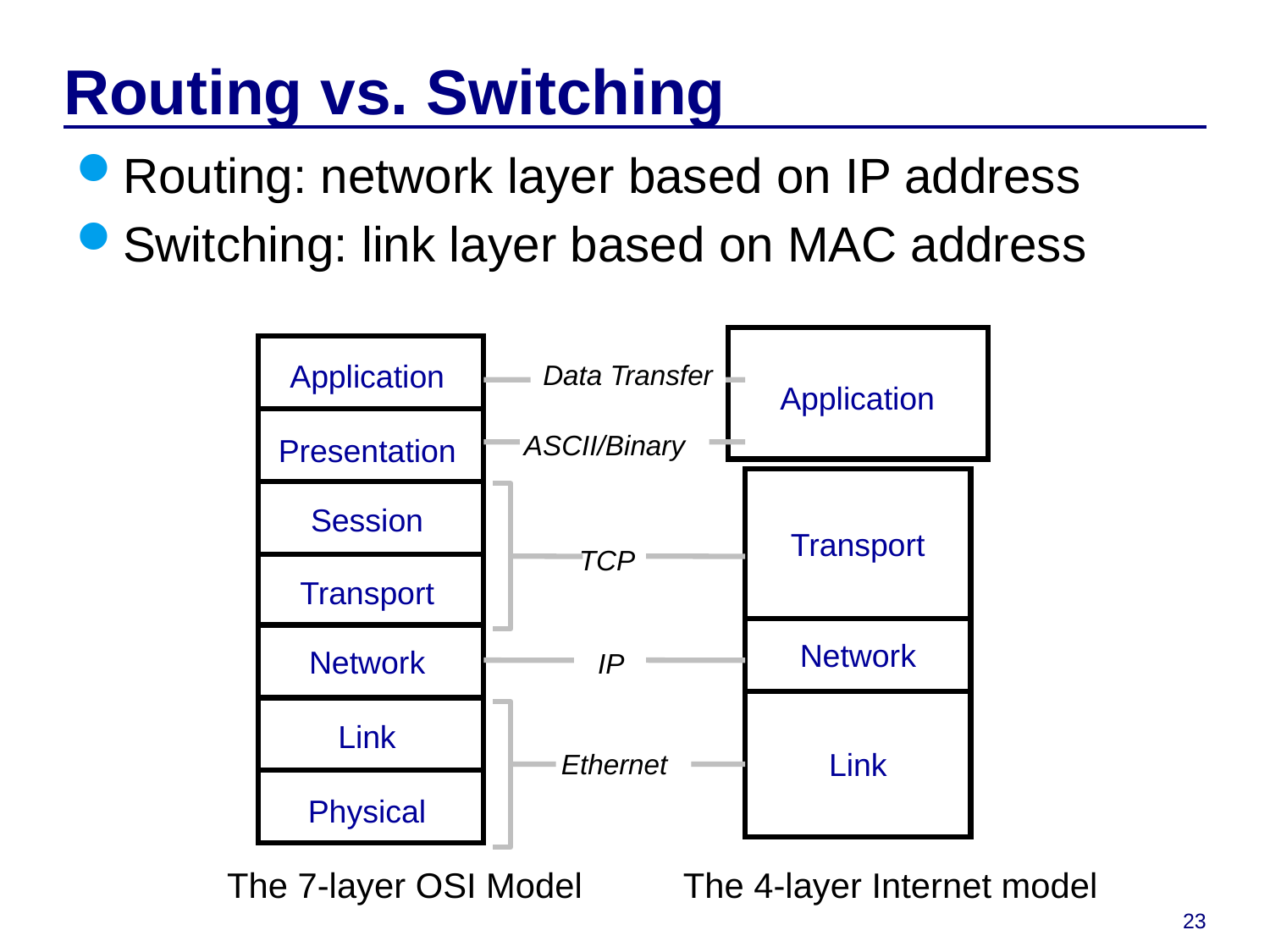

# Routing vs. Switching
Routing: network layer based on IP address
Switching: link layer based on MAC address

Application
Data Transfer

ASCII/Binary

TCP

IP

Ethernet

Application

Presentation
Transport

Session

Transport
Network

Network
Link

Link

Physical
The 4-layer Internet model
The 7-layer OSI Model
23